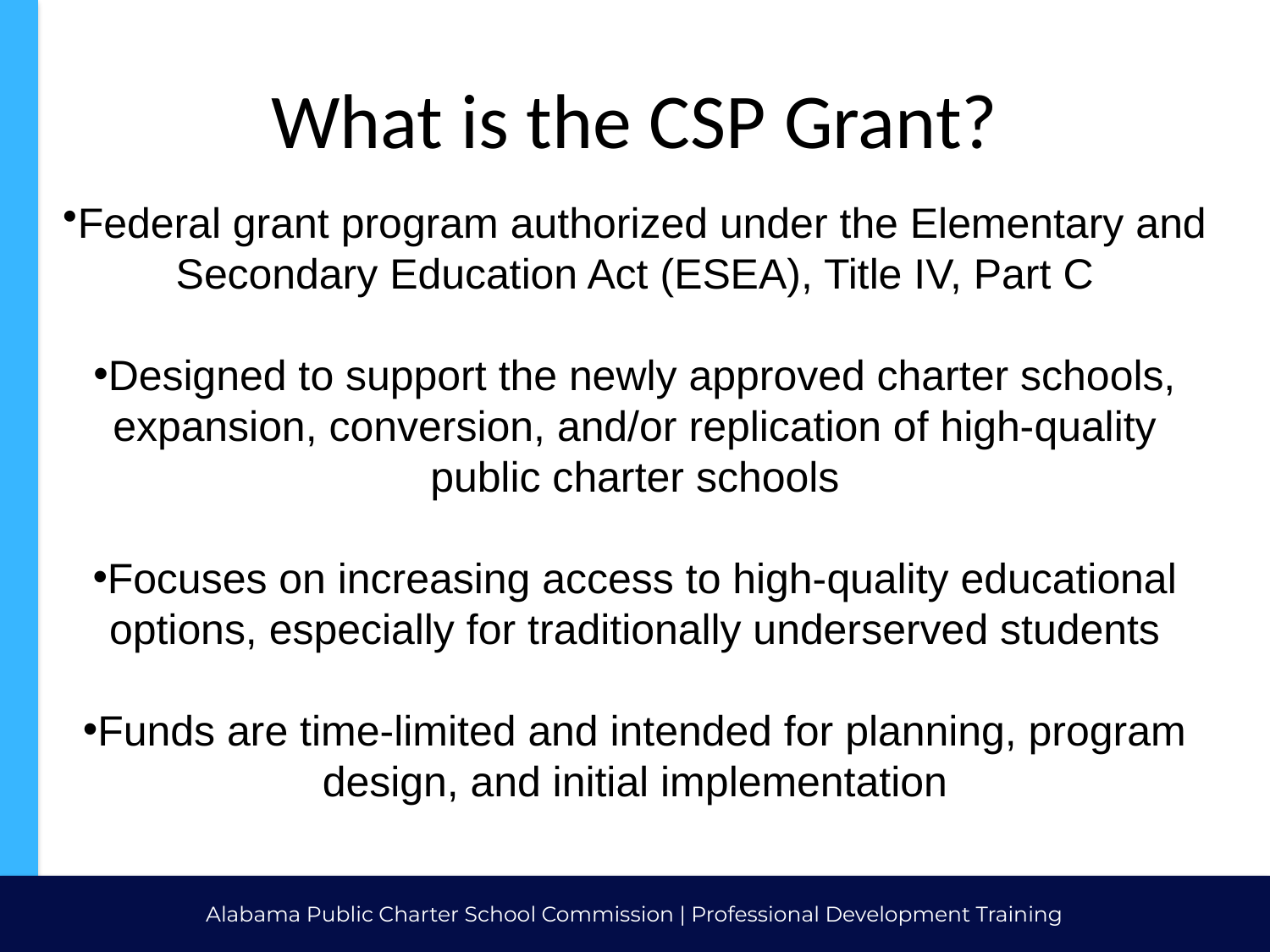

# What is the CSP Grant?
Federal grant program authorized under the Elementary and Secondary Education Act (ESEA), Title IV, Part C

Designed to support the newly approved charter schools, expansion, conversion, and/or replication of high-quality public charter schools

Focuses on increasing access to high-quality educational options, especially for traditionally underserved students

Funds are time-limited and intended for planning, program design, and initial implementation
Alabama Public Charter School Commission | Professional Development Training